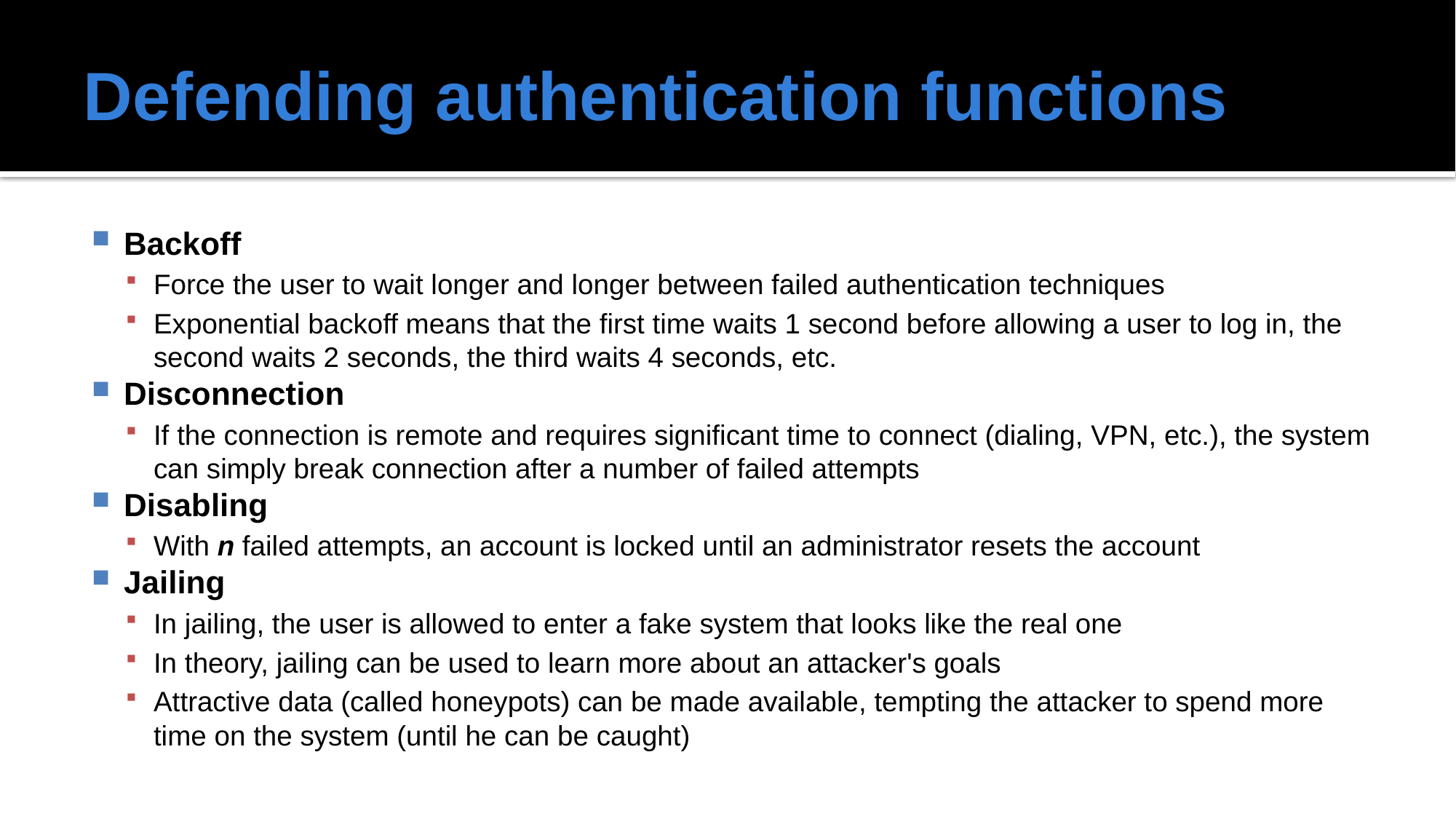

# Defending authentication functions
Backoff
Force the user to wait longer and longer between failed authentication techniques
Exponential backoff means that the first time waits 1 second before allowing a user to log in, the second waits 2 seconds, the third waits 4 seconds, etc.
Disconnection
If the connection is remote and requires significant time to connect (dialing, VPN, etc.), the system can simply break connection after a number of failed attempts
Disabling
With n failed attempts, an account is locked until an administrator resets the account
Jailing
In jailing, the user is allowed to enter a fake system that looks like the real one
In theory, jailing can be used to learn more about an attacker's goals
Attractive data (called honeypots) can be made available, tempting the attacker to spend more time on the system (until he can be caught)